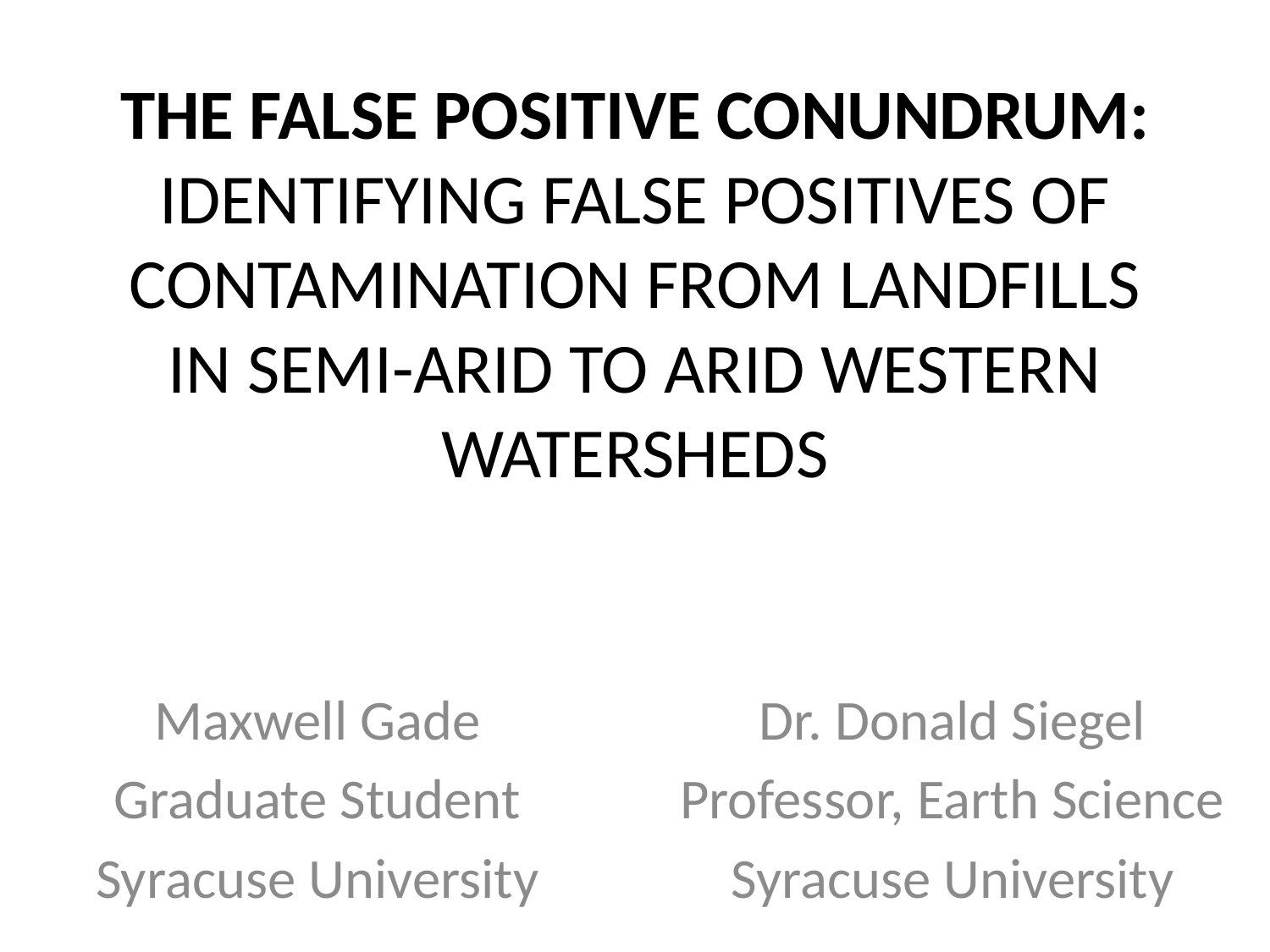

# THE FALSE POSITIVE CONUNDRUM: IDENTIFYING FALSE POSITIVES OF CONTAMINATION FROM LANDFILLS IN SEMI-ARID TO ARID WESTERN WATERSHEDS
Maxwell Gade
Graduate Student
Syracuse University

Dr. Donald Siegel
Professor, Earth Science
Syracuse University